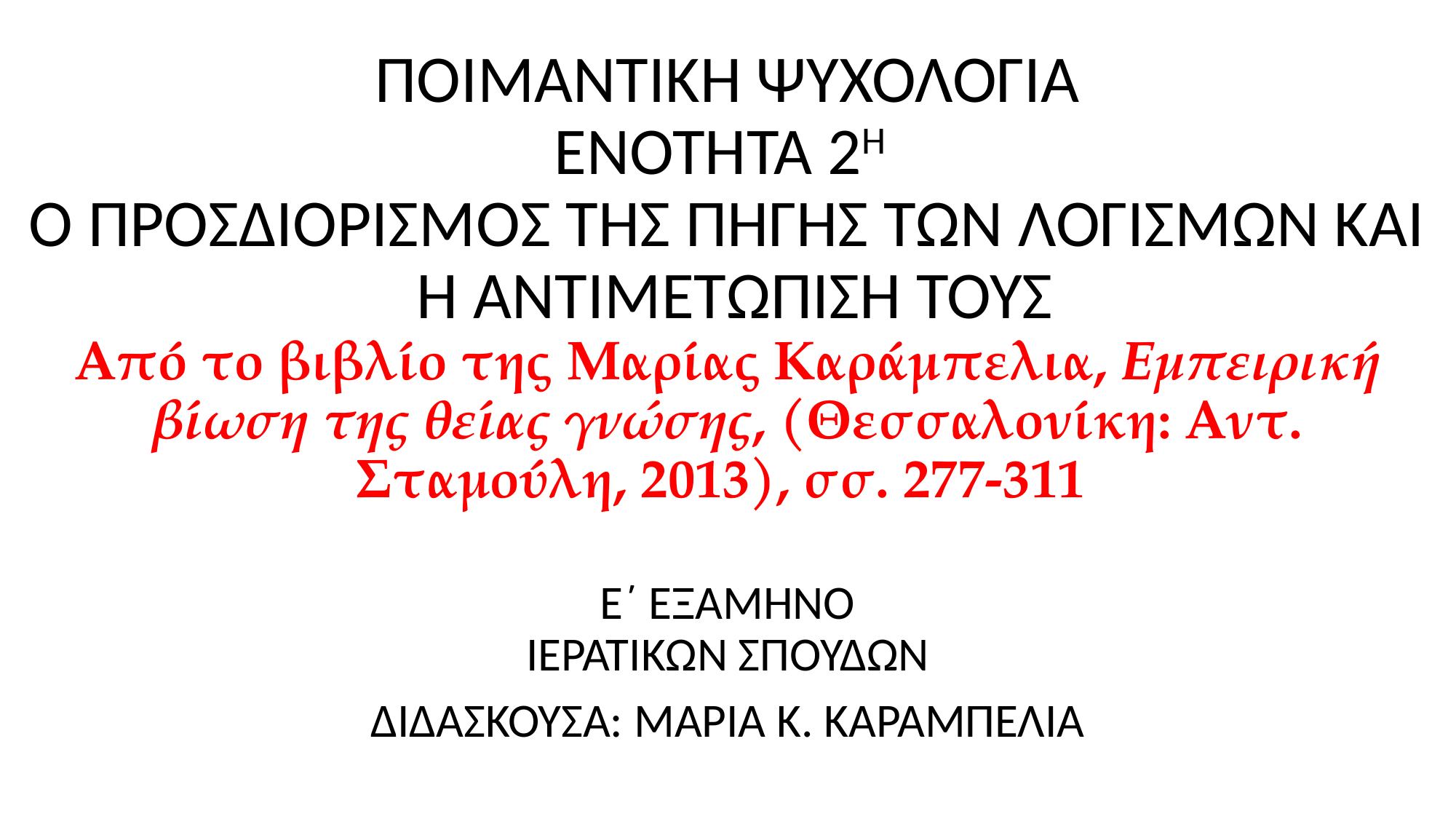

# ΠΟΙΜΑΝΤΙΚΗ ΨΥΧΟΛΟΓΙΑ ΕΝΟΤΗΤΑ 2Η Ο ΠΡΟΣΔΙΟΡΙΣΜΟΣ ΤΗΣ ΠΗΓΗΣ ΤΩΝ ΛΟΓΙΣΜΩΝ ΚΑΙ Η ΑΝΤΙΜΕΤΩΠΙΣΗ ΤΟΥΣ Από το βιβλίο της Μαρίας Καράμπελια, Εμπειρική βίωση της θείας γνώσης, (Θεσσαλονίκη: Αντ. Σταμούλη, 2013), σσ. 277-311

Ε΄ ΕΞΑΜΗΝΟ
ΙΕΡΑΤΙΚΩΝ ΣΠΟΥΔΩΝ
ΔΙΔΑΣΚΟΥΣΑ: ΜΑΡΙΑ Κ. ΚΑΡΑΜΠΕΛΙΑ